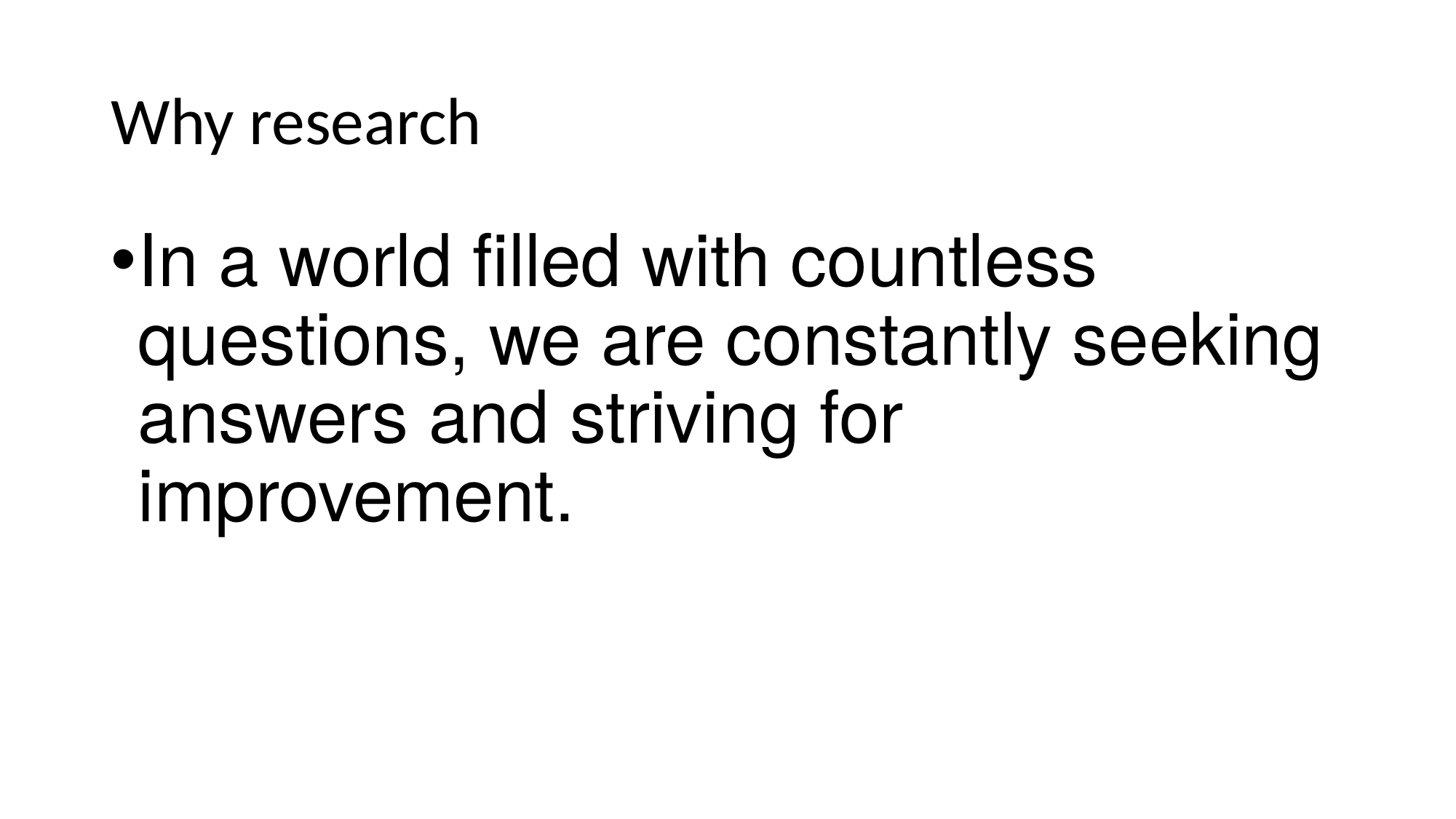

# Why research
In a world filled with countless questions, we are constantly seeking answers and striving for improvement.